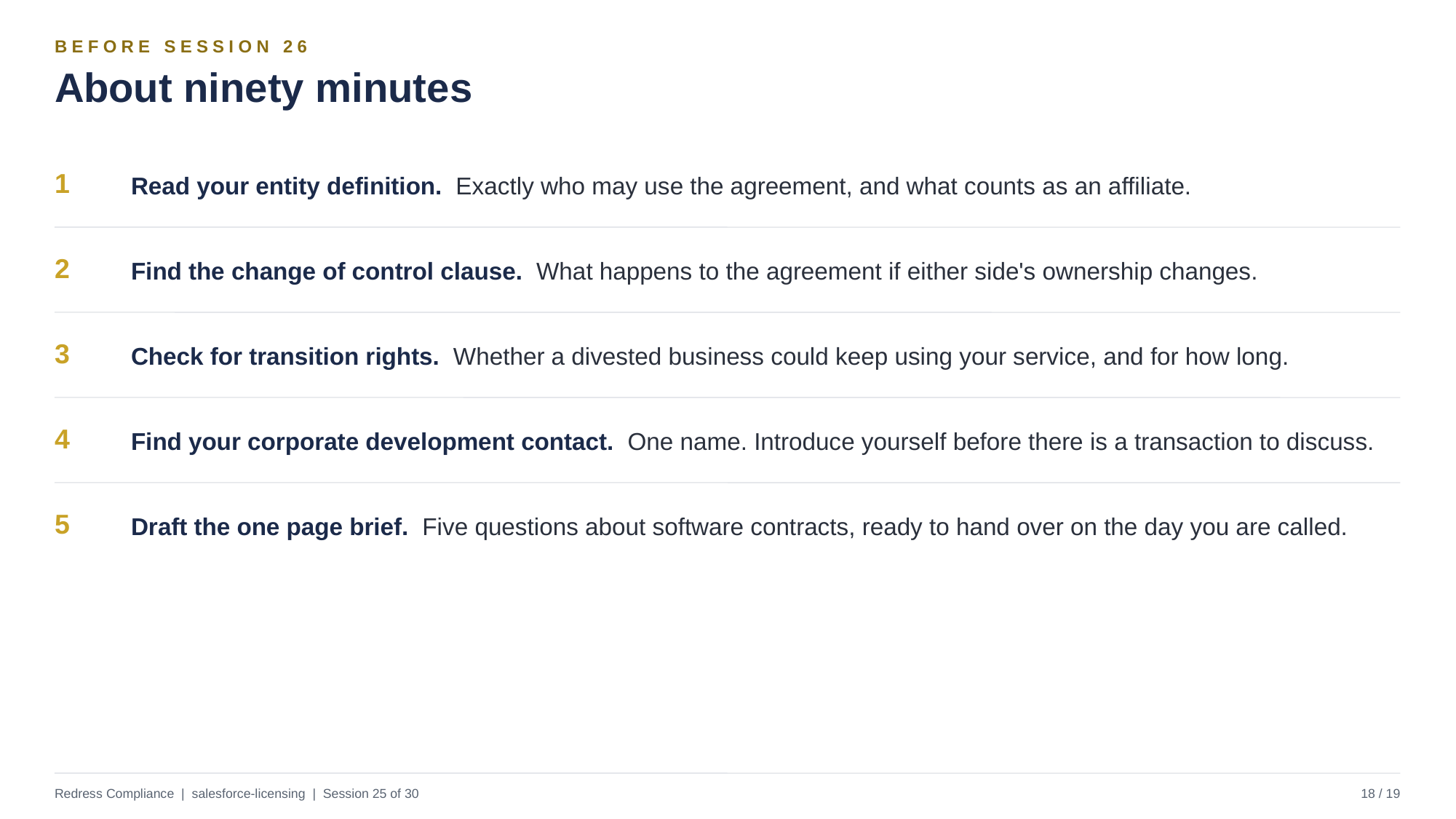

BEFORE SESSION 26
About ninety minutes
Read your entity definition.  Exactly who may use the agreement, and what counts as an affiliate.
1

Find the change of control clause.  What happens to the agreement if either side's ownership changes.
2

Check for transition rights.  Whether a divested business could keep using your service, and for how long.
3

Find your corporate development contact.  One name. Introduce yourself before there is a transaction to discuss.
4

Draft the one page brief.  Five questions about software contracts, ready to hand over on the day you are called.
5

Redress Compliance  |  salesforce-licensing  |  Session 25 of 30
18 / 19